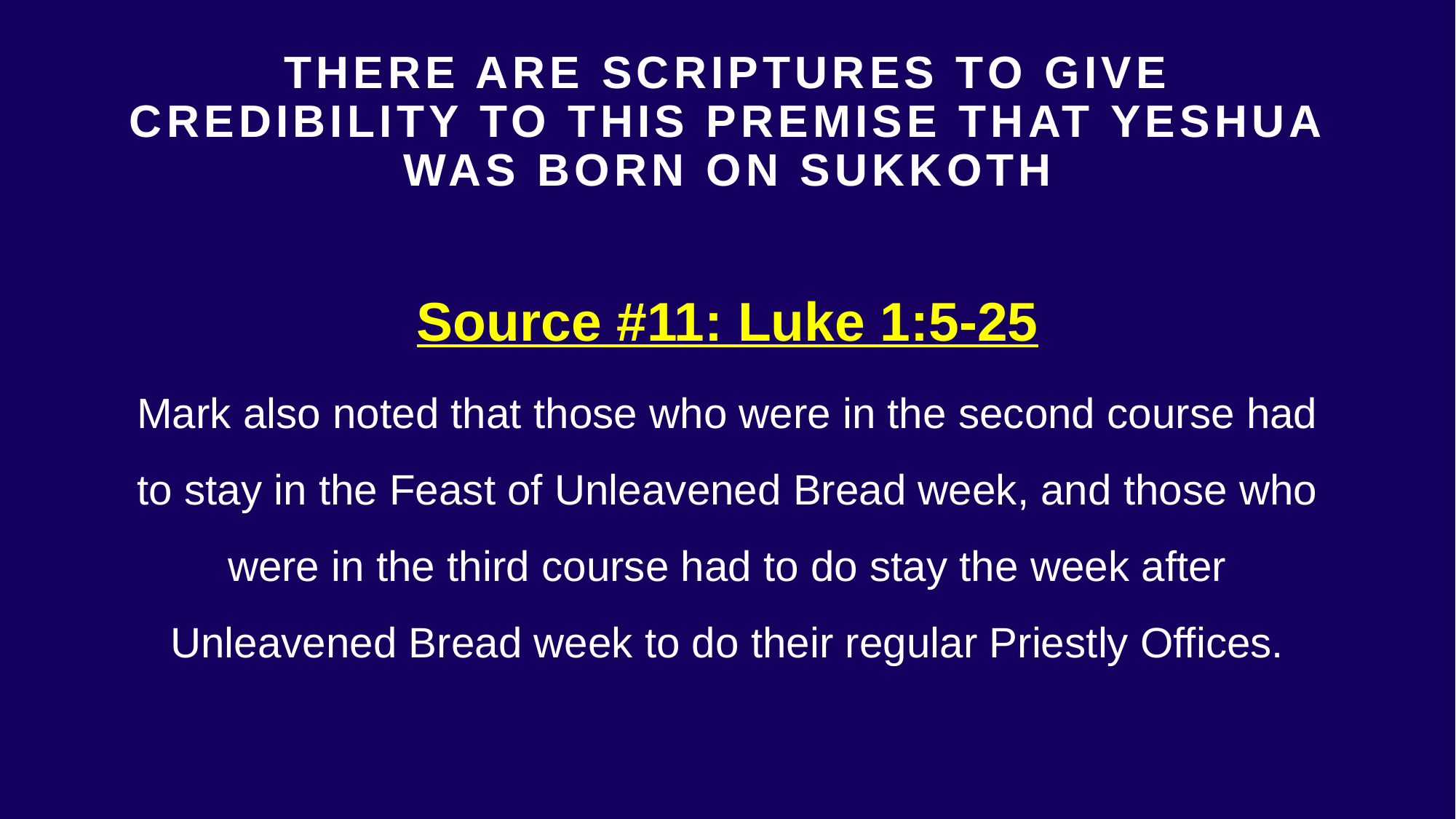

# THERE ARE SCRIPTURES TO GIVE Credibility TO THIS PREMISE that yeshua was born on sukkoth
Source #11: Luke 1:5-25
Mark also noted that those who were in the second course had to stay in the Feast of Unleavened Bread week, and those who were in the third course had to do stay the week after Unleavened Bread week to do their regular Priestly Offices.